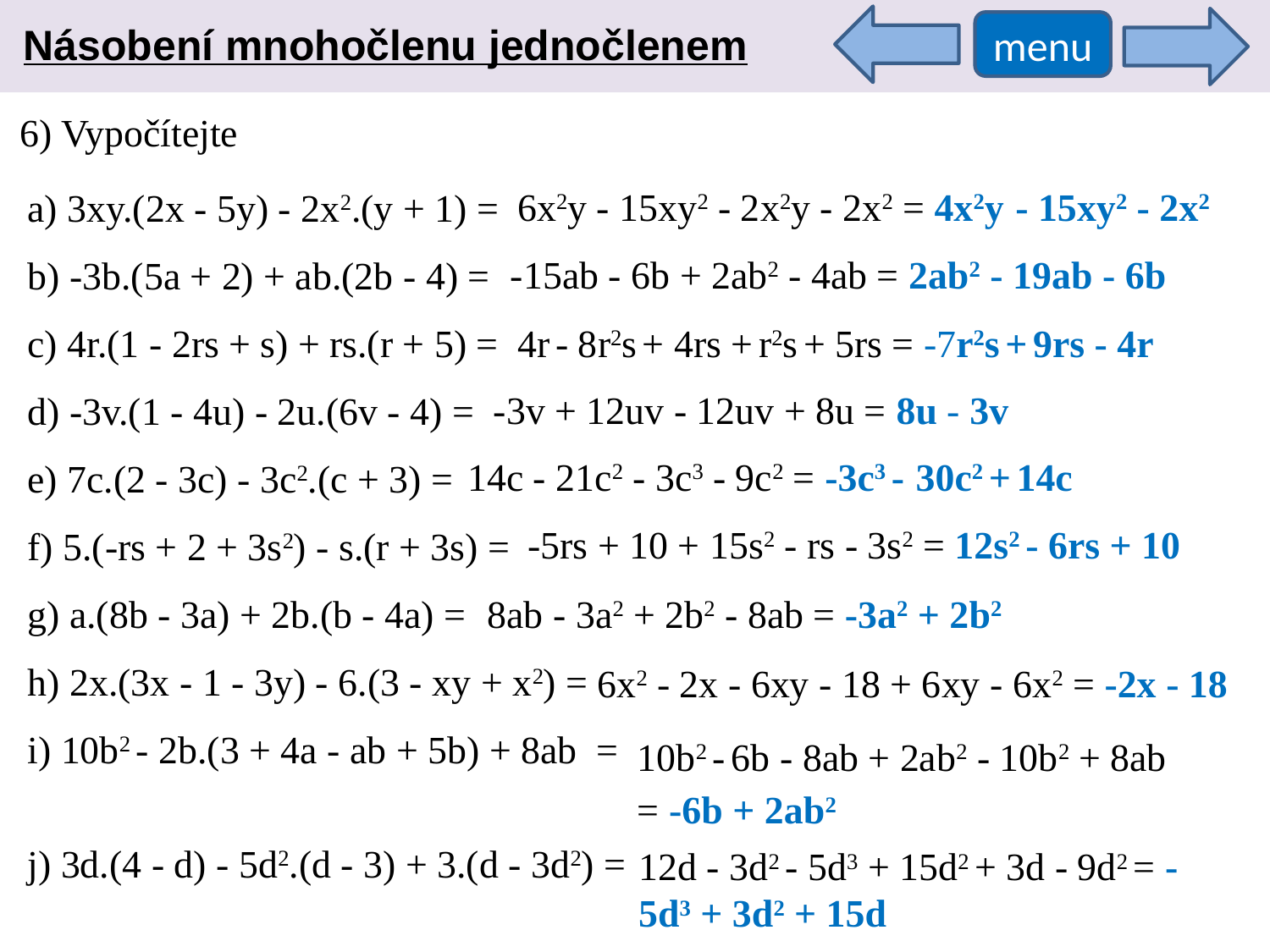

Násobení mnohočlenu jednočlenem
menu
6) Vypočítejte
6x2y - 15xy2 - 2x2y - 2x2 = 4x2y  - 15xy2 - 2x2

a) 3xy.(2x - 5y) - 2x2.(y + 1) =
b) -3b.(5a + 2) + ab.(2b - 4) =
c) 4r.(1 - 2rs + s) + rs.(r + 5) =
d) -3v.(1 - 4u) - 2u.(6v - 4) =
e) 7c.(2 - 3c) - 3c2.(c + 3) =
f) 5.(-rs + 2 + 3s2) - s.(r + 3s) =
g) a.(8b - 3a) + 2b.(b - 4a) =
h) 2x.(3x - 1 - 3y) - 6.(3 - xy + x2) =
i) 10b2 - 2b.(3 + 4a - ab + 5b) + 8ab  =

j) 3d.(4 - d) - 5d2.(d - 3) + 3.(d - 3d2) =

-15ab - 6b + 2ab2 - 4ab = 2ab2 - 19ab - 6b
4r - 8r2s + 4rs + r2s + 5rs = -7r2s + 9rs - 4r
-3v + 12uv - 12uv + 8u = 8u - 3v
14c - 21c2 - 3c3 - 9c2 = -3c3 -  30c2 + 14c
-5rs + 10 + 15s2 - rs - 3s2 = 12s2 - 6rs + 10
8ab - 3a2 + 2b2 - 8ab = -3a2 + 2b2
6x2 - 2x - 6xy - 18 + 6xy - 6x2 = -2x - 18
10b2 - 6b - 8ab + 2ab2 - 10b2 + 8ab = -6b + 2ab2
12d - 3d2 - 5d3 + 15d2 + 3d - 9d2 = -5d3 + 3d2 + 15d